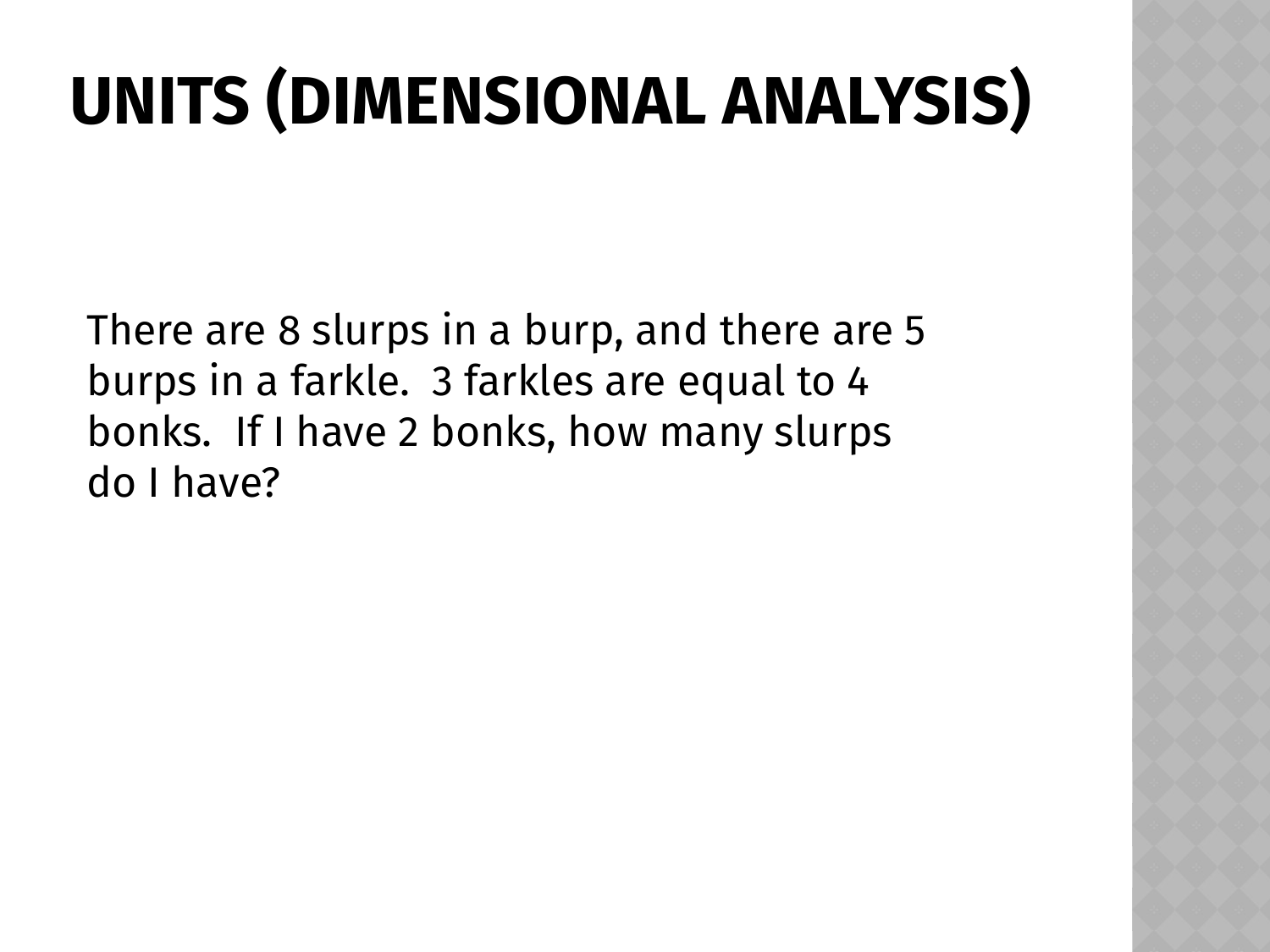

# Units (dimensional analysis)
There are 8 slurps in a burp, and there are 5 burps in a farkle.  3 farkles are equal to 4 bonks.  If I have 2 bonks, how many slurps do I have?